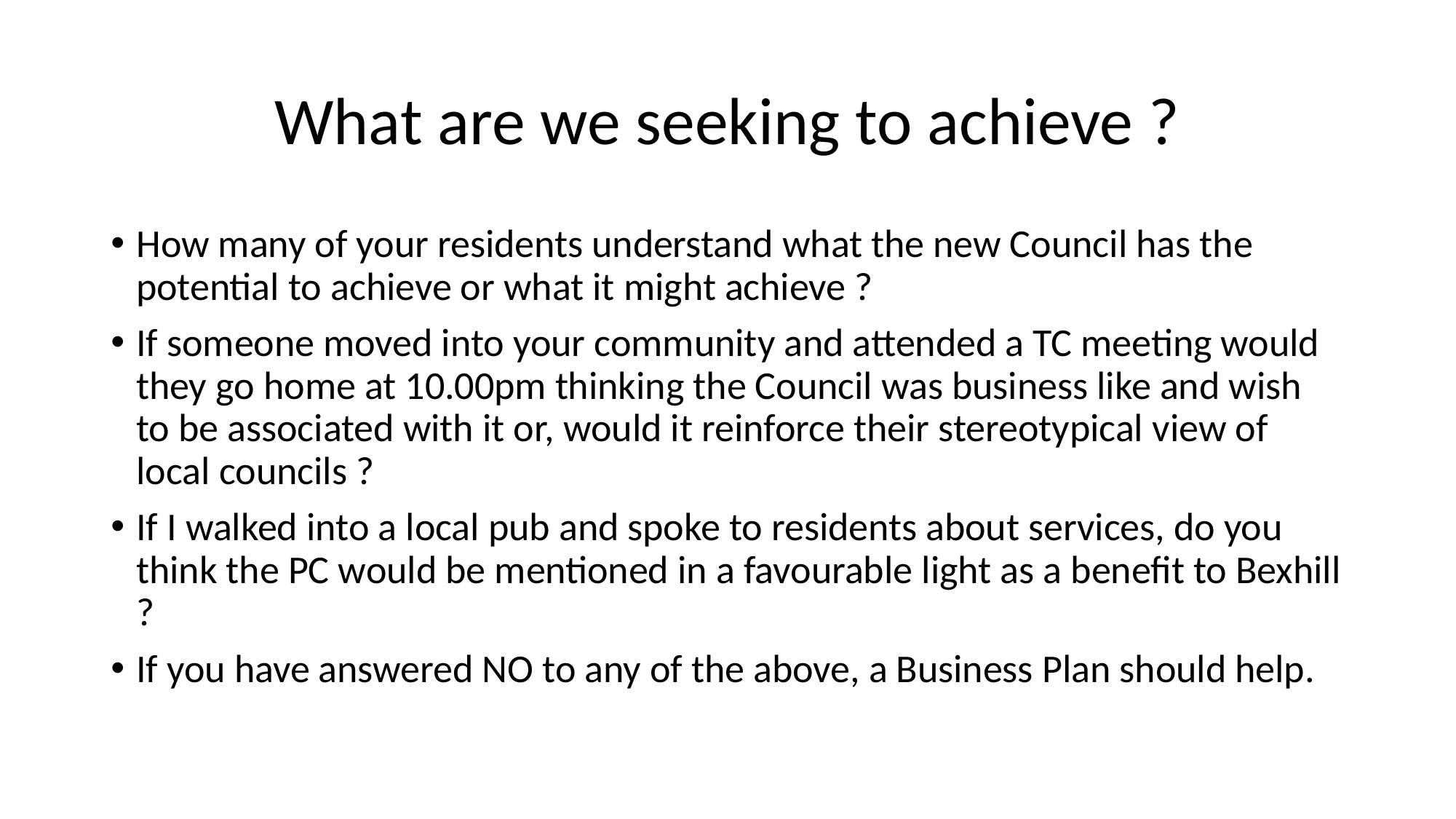

# What are we seeking to achieve ?
How many of your residents understand what the new Council has the potential to achieve or what it might achieve ?
If someone moved into your community and attended a TC meeting would they go home at 10.00pm thinking the Council was business like and wish to be associated with it or, would it reinforce their stereotypical view of local councils ?
If I walked into a local pub and spoke to residents about services, do you think the PC would be mentioned in a favourable light as a benefit to Bexhill ?
If you have answered NO to any of the above, a Business Plan should help.